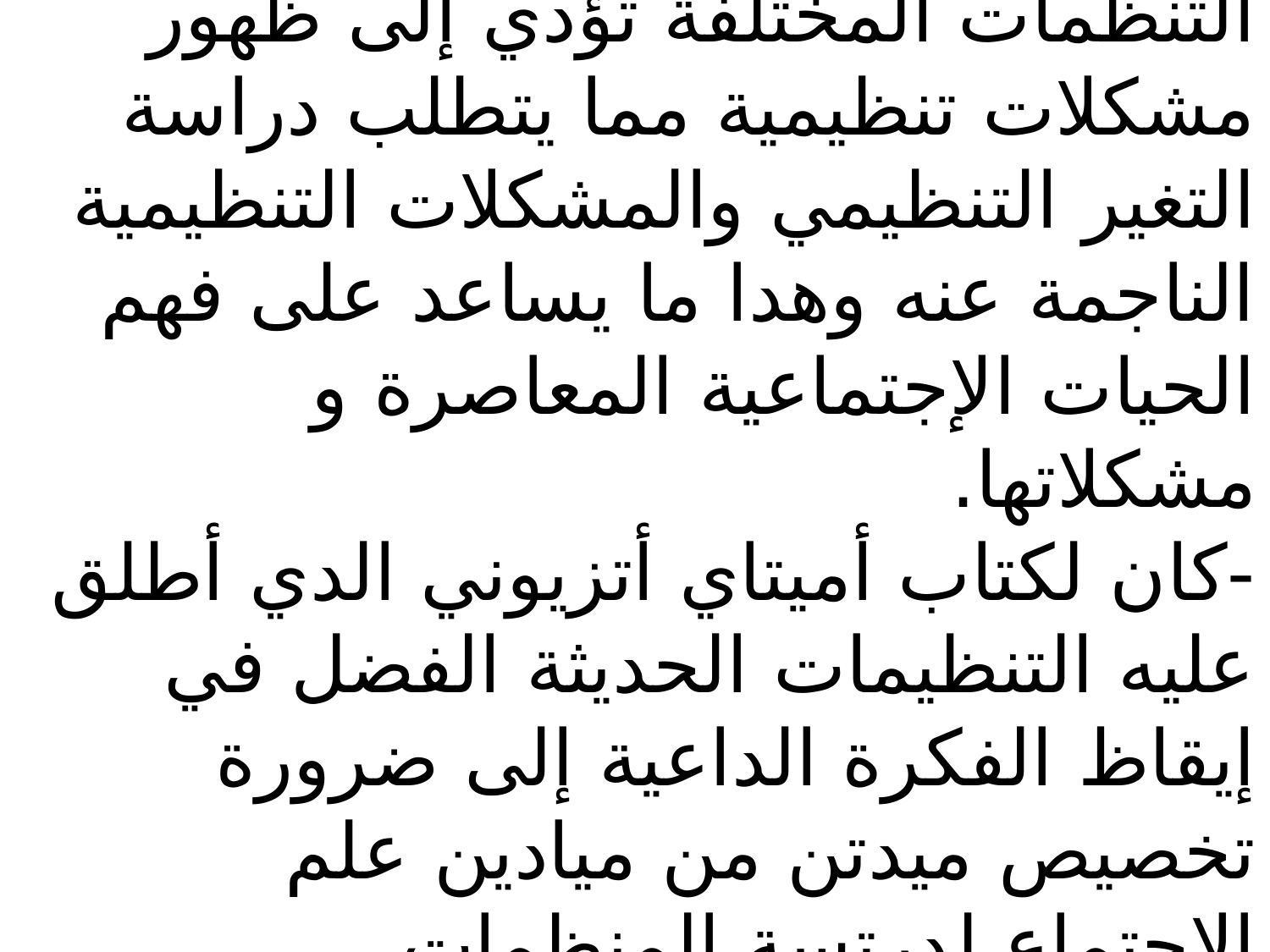

إن كثيرا من التغيرات التي تحدث داخل التنظمات المختلفة تؤدي إلى ظهور مشكلات تنظيمية مما يتطلب دراسة التغير التنظيمي والمشكلات التنظيمية الناجمة عنه وهدا ما يساعد على فهم الحيات الإجتماعية المعاصرة و مشكلاتها.
-كان لكتاب أميتاي أتزيوني الدي أطلق عليه التنظيمات الحديثة الفضل في إيقاظ الفكرة الداعية إلى ضرورة تخصيص ميدتن من ميادين علم الإجتماع لدرتسة المنظمات.